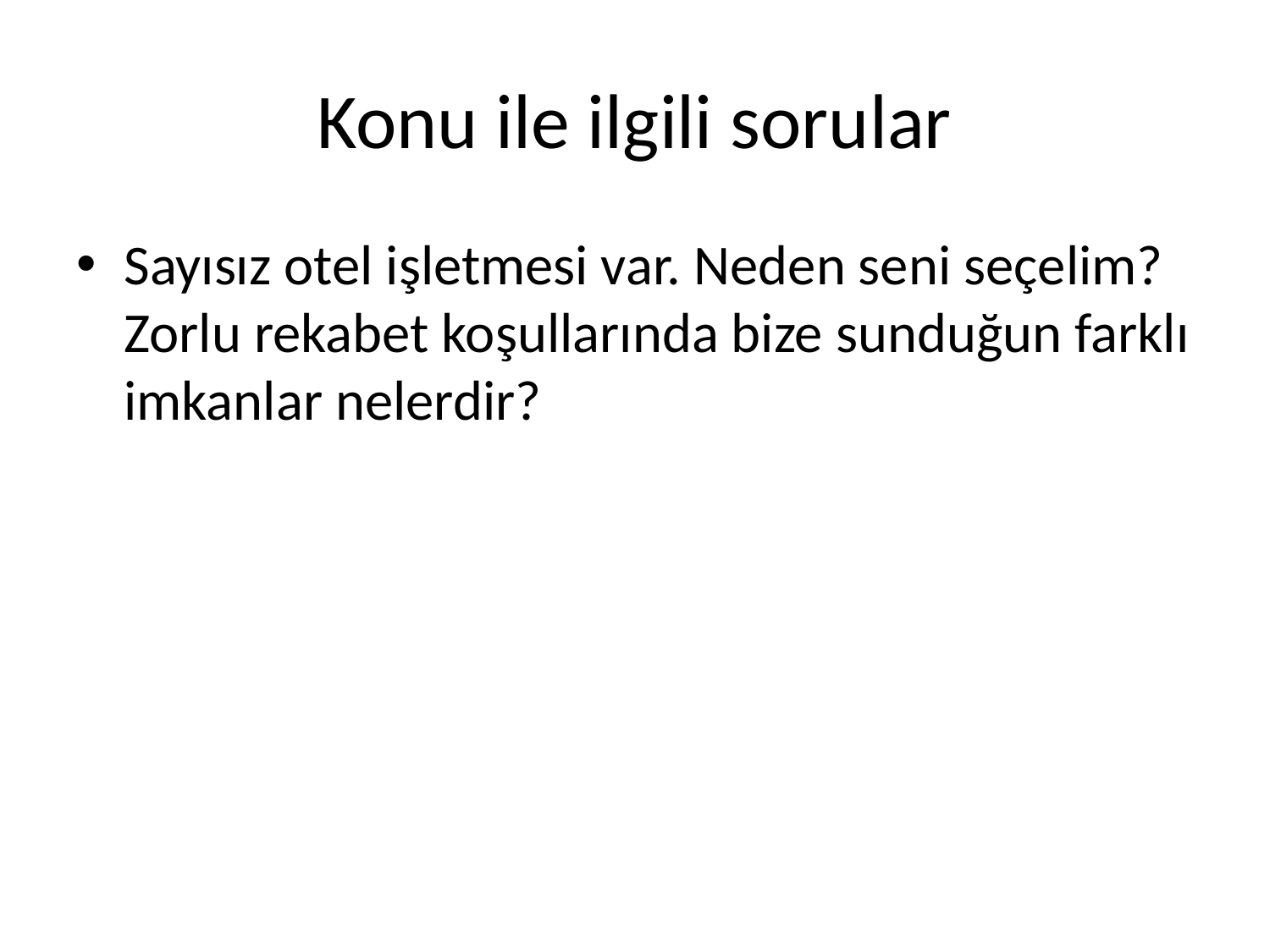

# Konu ile ilgili sorular
Sayısız otel işletmesi var. Neden seni seçelim? Zorlu rekabet koşullarında bize sunduğun farklı imkanlar nelerdir?